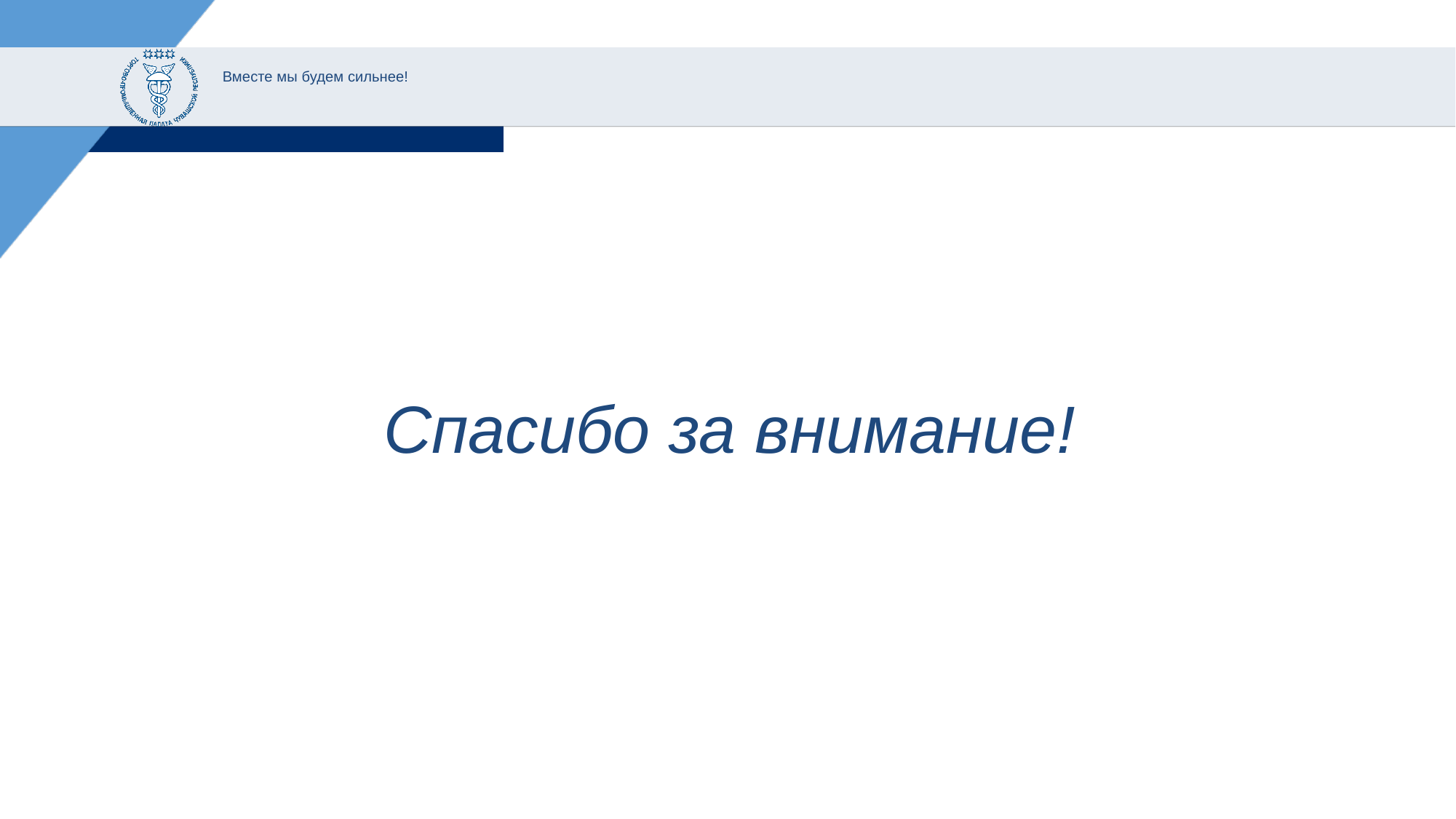

# Вместе мы будем сильнее!
Спасибо за внимание!